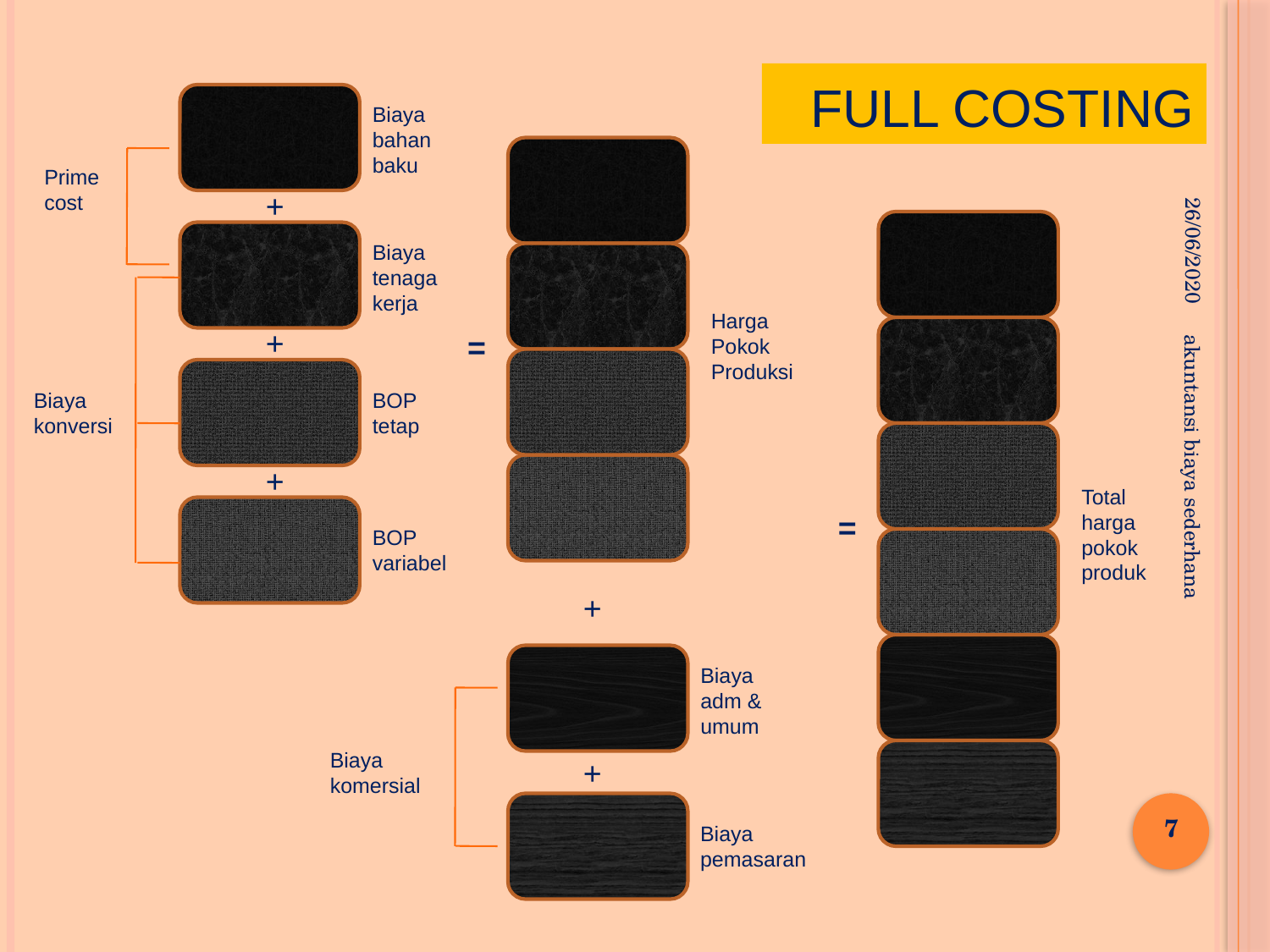

FULL COSTING

Biaya bahan baku

26/06/2020
Prime cost
+

Biaya tenaga kerja

Harga Pokok Produksi
+

=

Biaya konversi
BOP tetap

+

Total harga pokok produk

=
BOP variabel
akuntansi biaya sederhana

+

Biaya adm & umum
Biaya komersial

+

7
Biaya pemasaran